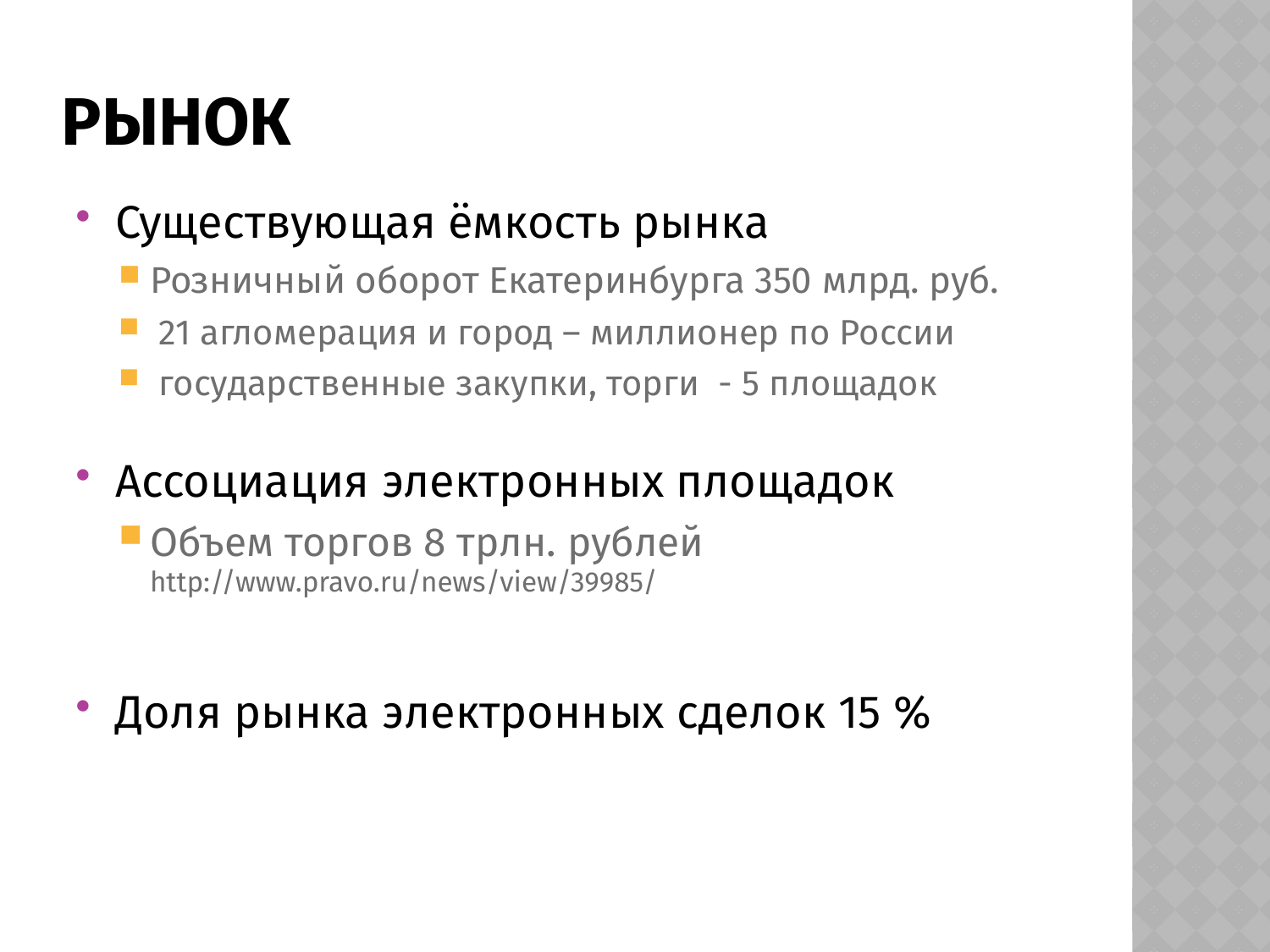

# Рынок
Существующая ёмкость рынка
Розничный оборот Екатеринбурга 350 млрд. руб.
 21 агломерация и город – миллионер по России
 государственные закупки, торги  - 5 площадок

Ассоциация электронных площадок
Объем торгов 8 трлн. рублей http://www.pravo.ru/news/view/39985/

Доля рынка электронных сделок 15 %